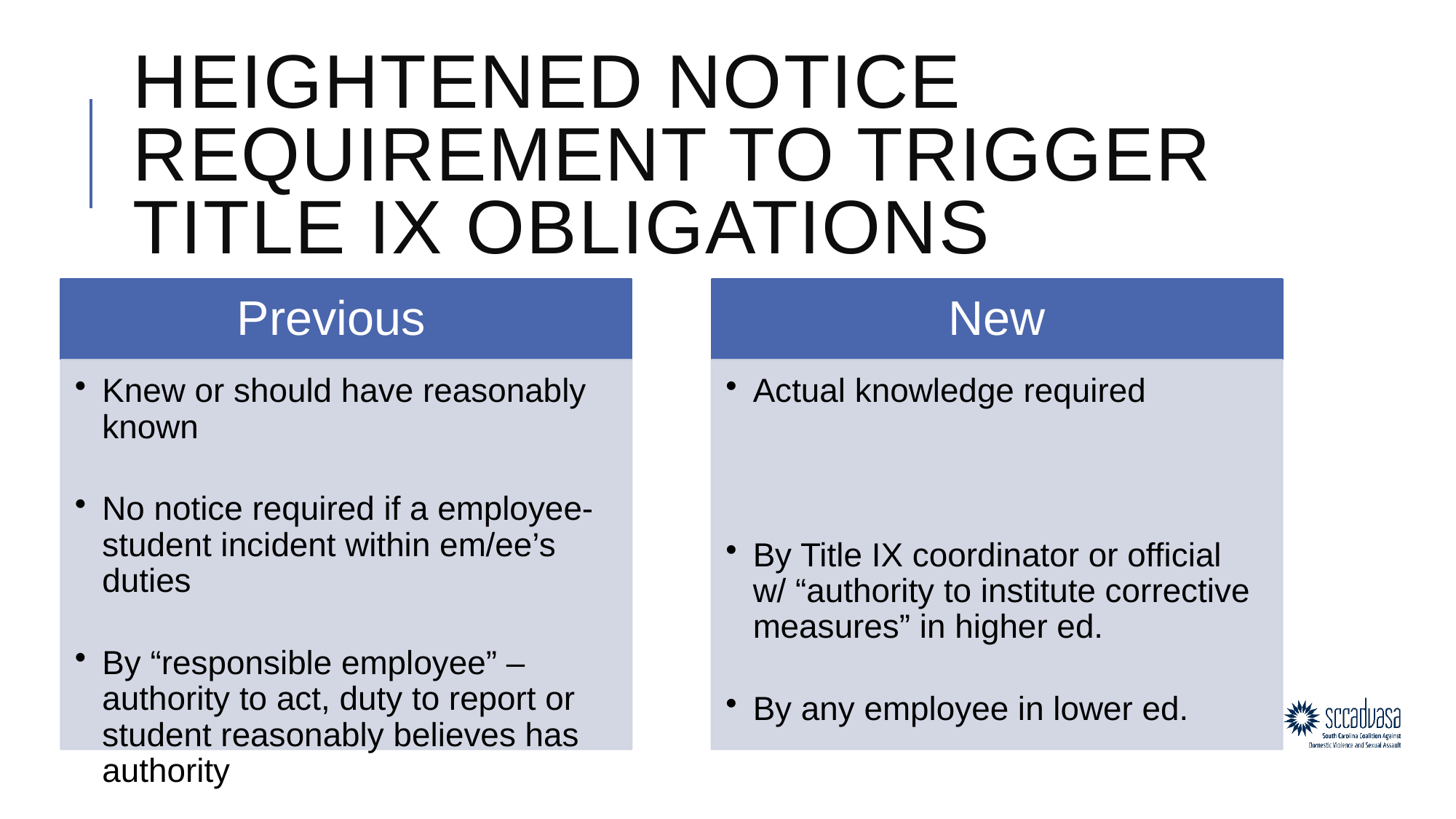

# Heightened notice requirement to trigger title ix obligations
Previous
Knew or should have reasonably known

No notice required if a employee-student incident within em/ee’s duties

By “responsible employee” – authority to act, duty to report or student reasonably believes has authority

New
Actual knowledge required

By Title IX coordinator or official w/ “authority to institute corrective measures” in higher ed.

By any employee in lower ed.